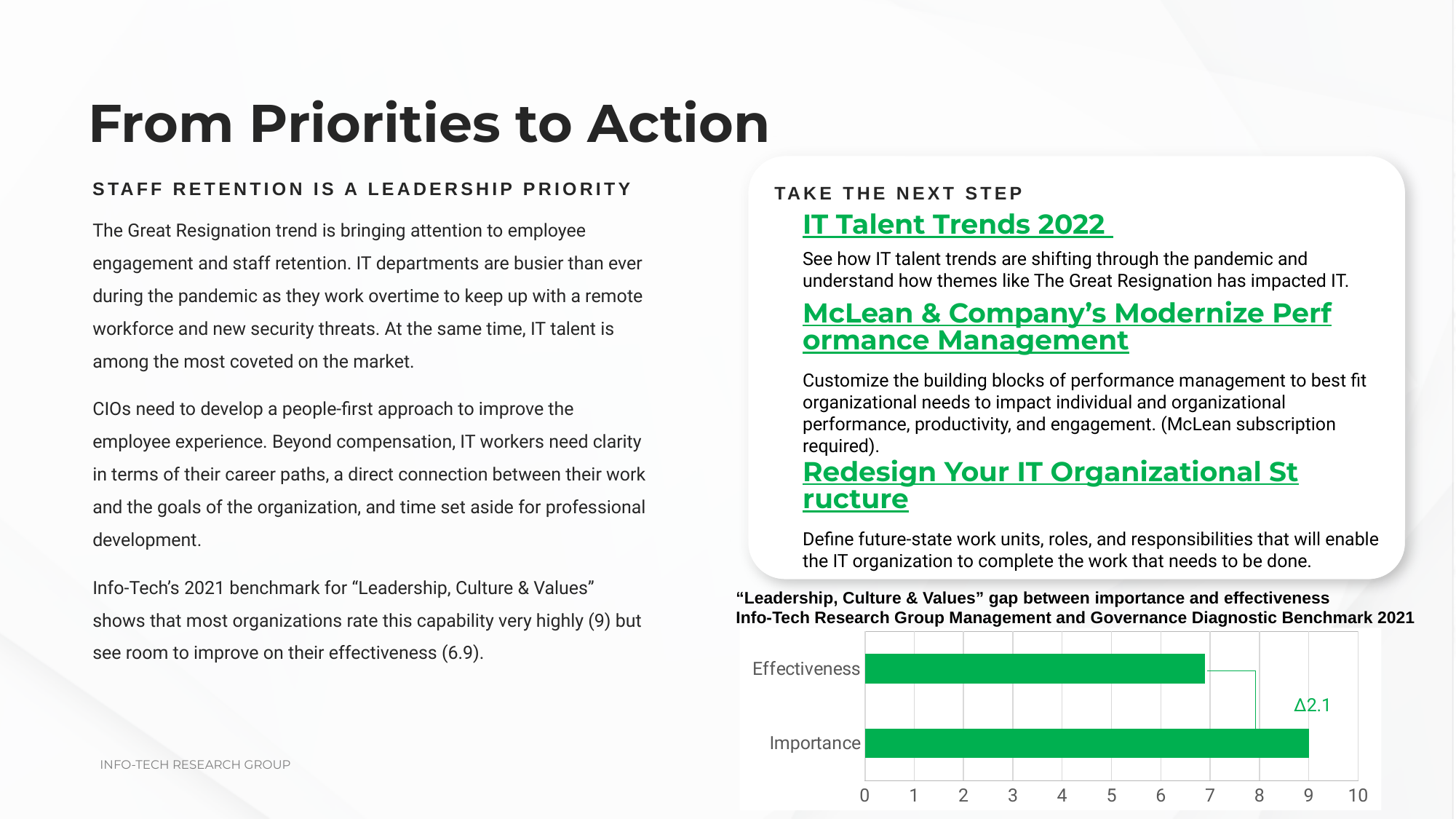

# From Priorities to Action

Staff retention is a leadership priority
Take the next step
IT Talent Trends 2022
The Great Resignation trend is bringing attention to employee engagement and staff retention. IT departments are busier than ever during the pandemic as they work overtime to keep up with a remote workforce and new security threats. At the same time, IT talent is among the most coveted on the market.
CIOs need to develop a people-first approach to improve the employee experience. Beyond compensation, IT workers need clarity in terms of their career paths, a direct connection between their work and the goals of the organization, and time set aside for professional development.
Info-Tech’s 2021 benchmark for “Leadership, Culture & Values” shows that most organizations rate this capability very highly (9) but see room to improve on their effectiveness (6.9).
See how IT talent trends are shifting through the pandemic and understand how themes like The Great Resignation has impacted IT.
McLean & Company’s Modernize Performance Management
Customize the building blocks of performance management to best fit organizational needs to impact individual and organizational performance, productivity, and engagement. (McLean subscription required).
Redesign Your IT Organizational Structure
Define future-state work units, roles, and responsibilities that will enable the IT organization to complete the work that needs to be done.
“Leadership, Culture & Values” gap between importance and effectiveness
Info-Tech Research Group Management and Governance Diagnostic Benchmark 2021

### Chart

| Category | Series 1 |
|---|---|
| Importance | 9.0 |
| Effectiveness | 6.9 |
∆2.1